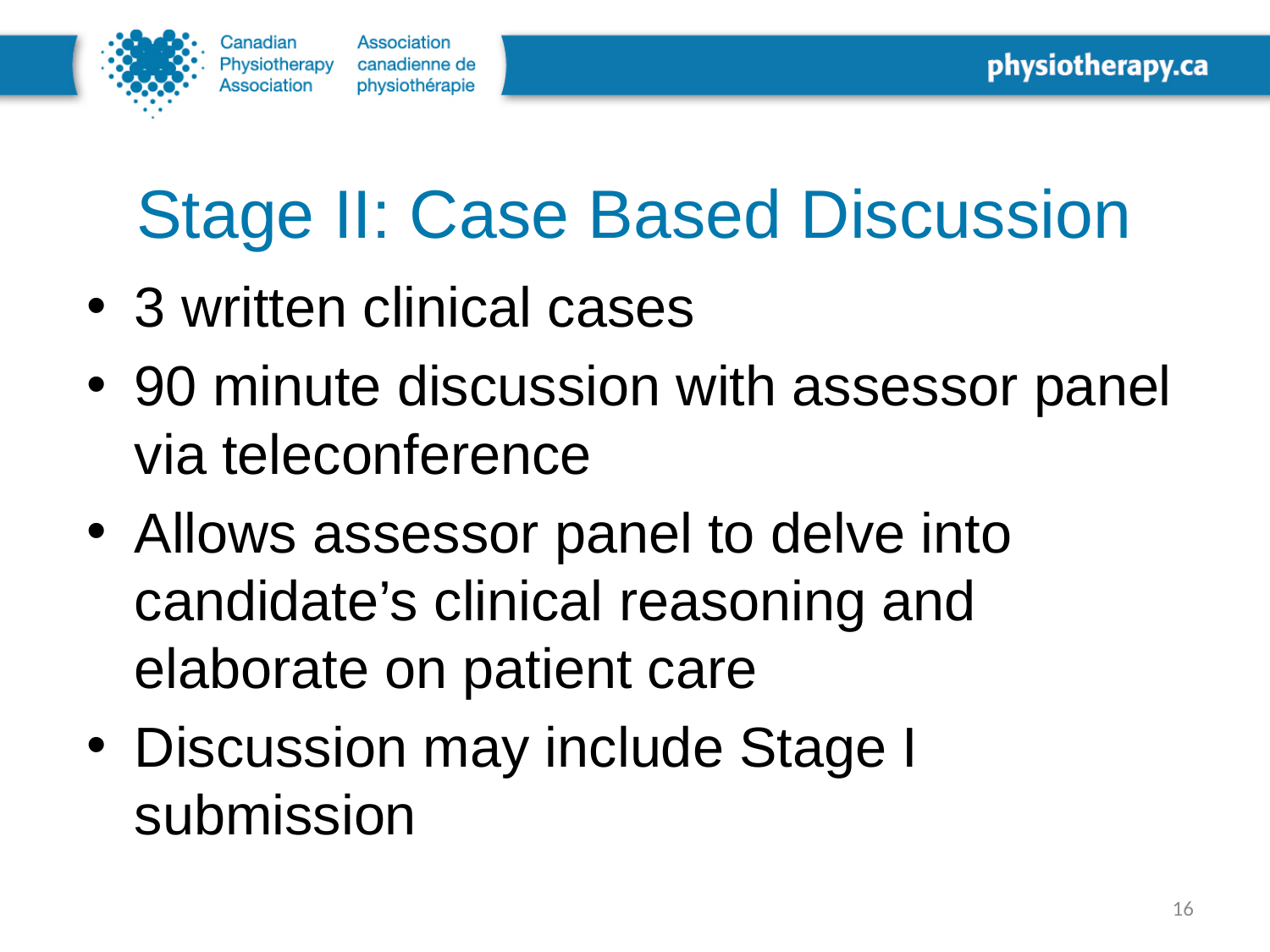

# Stage II: Case Based Discussion
3 written clinical cases
90 minute discussion with assessor panel via teleconference
Allows assessor panel to delve into candidate’s clinical reasoning and elaborate on patient care
Discussion may include Stage I submission
16